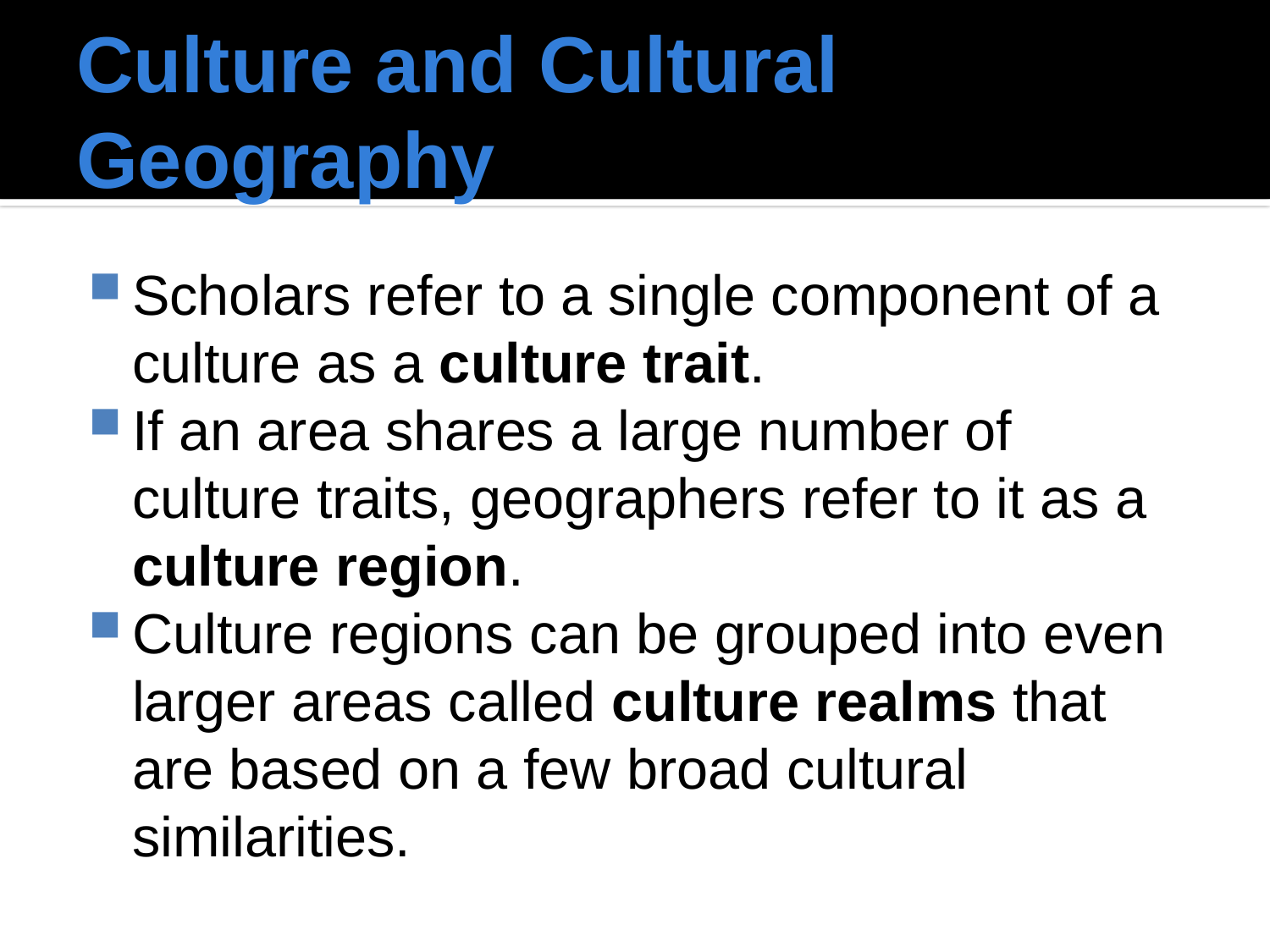

# Culture and Cultural Geography
Scholars refer to a single component of a culture as a culture trait.
If an area shares a large number of culture traits, geographers refer to it as a culture region.
Culture regions can be grouped into even larger areas called culture realms that are based on a few broad cultural similarities.